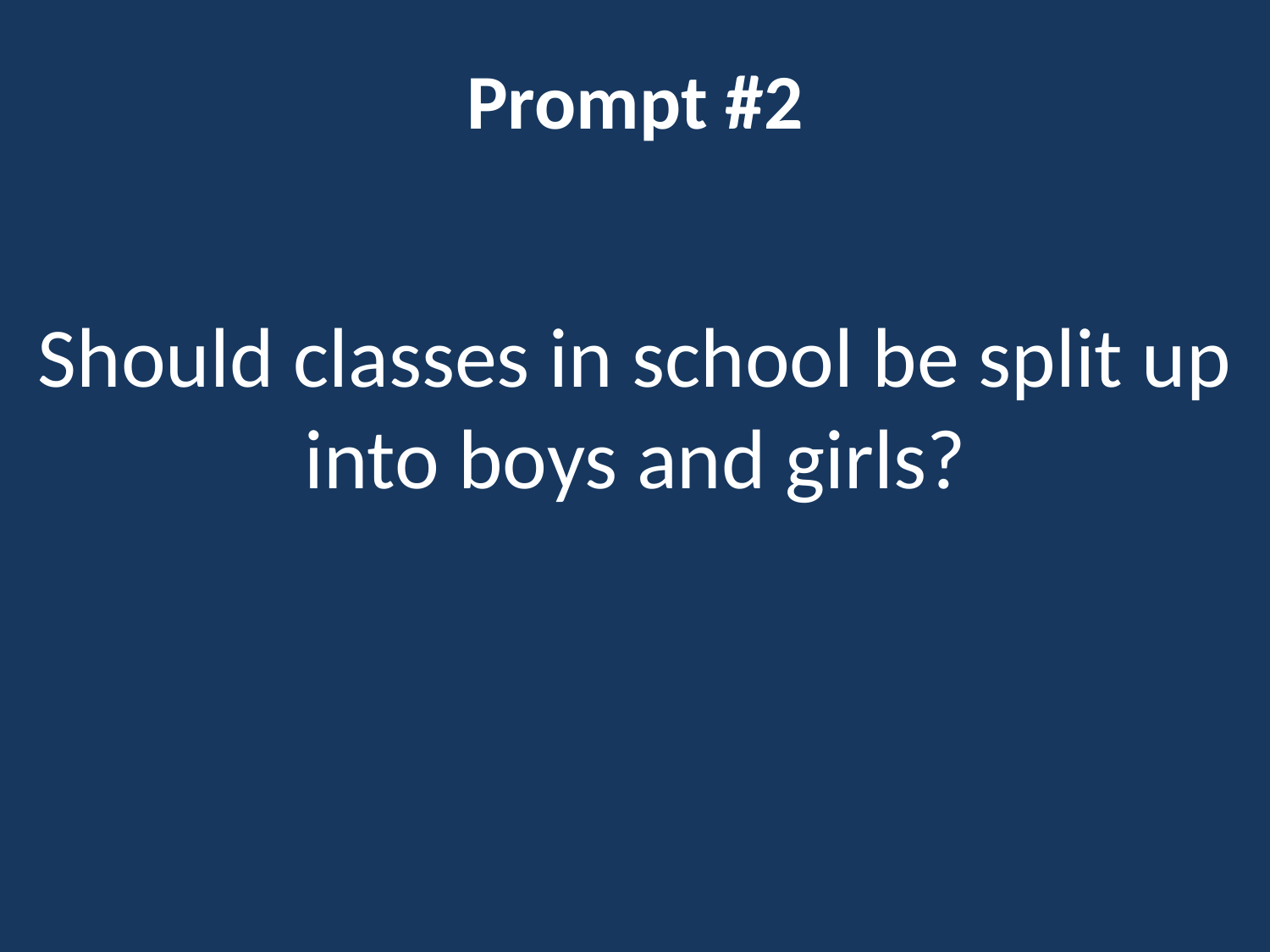

# Prompt #2
Should classes in school be split up into boys and girls?